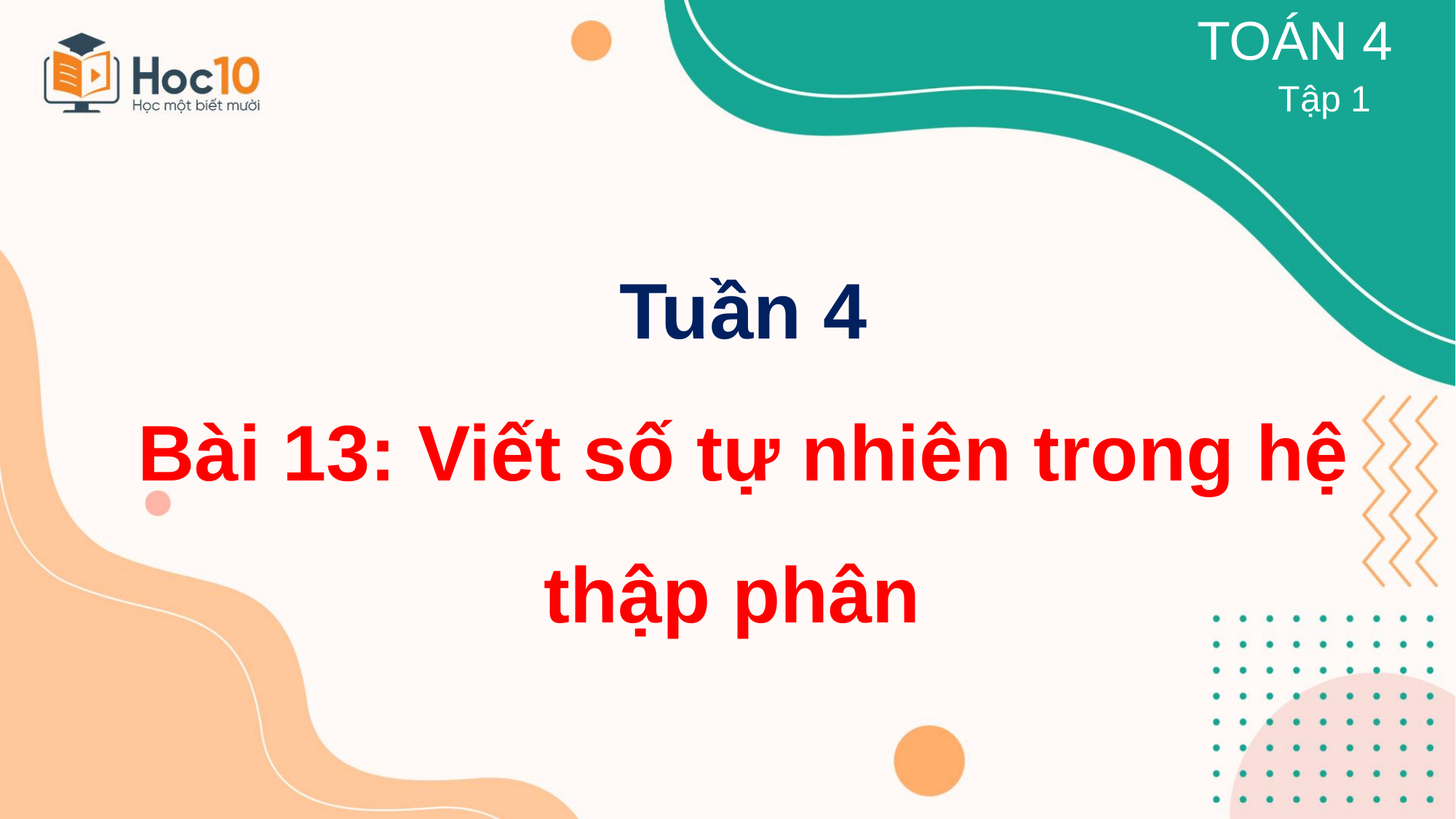

TOÁN 4
Tập 1
Tuần 4
Bài 13: Viết số tự nhiên trong hệ thập phân